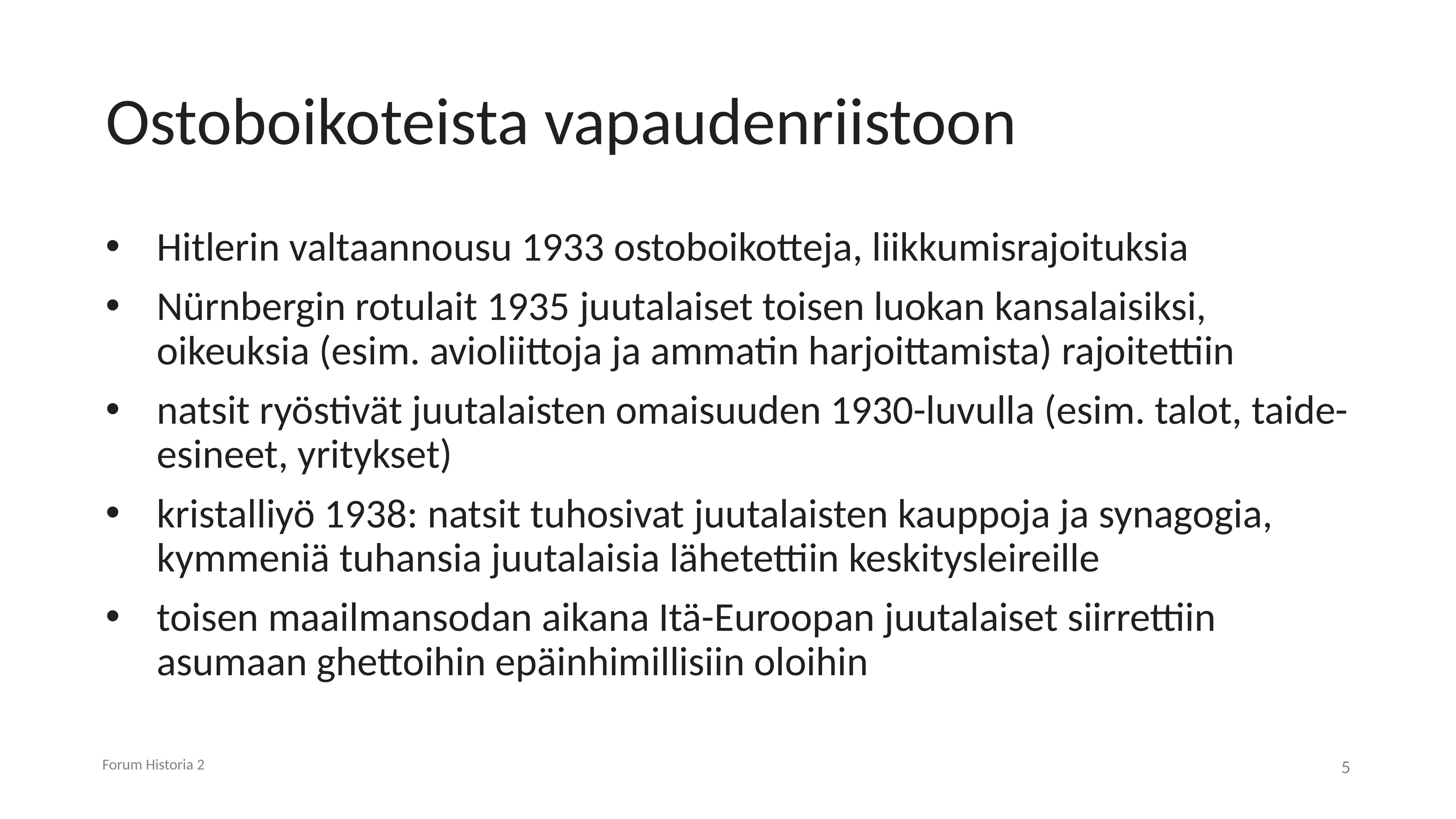

# Ostoboikoteista vapaudenriistoon
Hitlerin valtaannousu 1933 ostoboikotteja, liikkumisrajoituksia
Nürnbergin rotulait 1935 juutalaiset toisen luokan kansalaisiksi, oikeuksia (esim. avioliittoja ja ammatin harjoittamista) rajoitettiin
natsit ryöstivät juutalaisten omaisuuden 1930-luvulla (esim. talot, taide-esineet, yritykset)
kristalliyö 1938: natsit tuhosivat juutalaisten kauppoja ja synagogia, kymmeniä tuhansia juutalaisia lähetettiin keskitysleireille
toisen maailmansodan aikana Itä-Euroopan juutalaiset siirrettiin asumaan ghettoihin epäinhimillisiin oloihin
Forum Historia 2
5